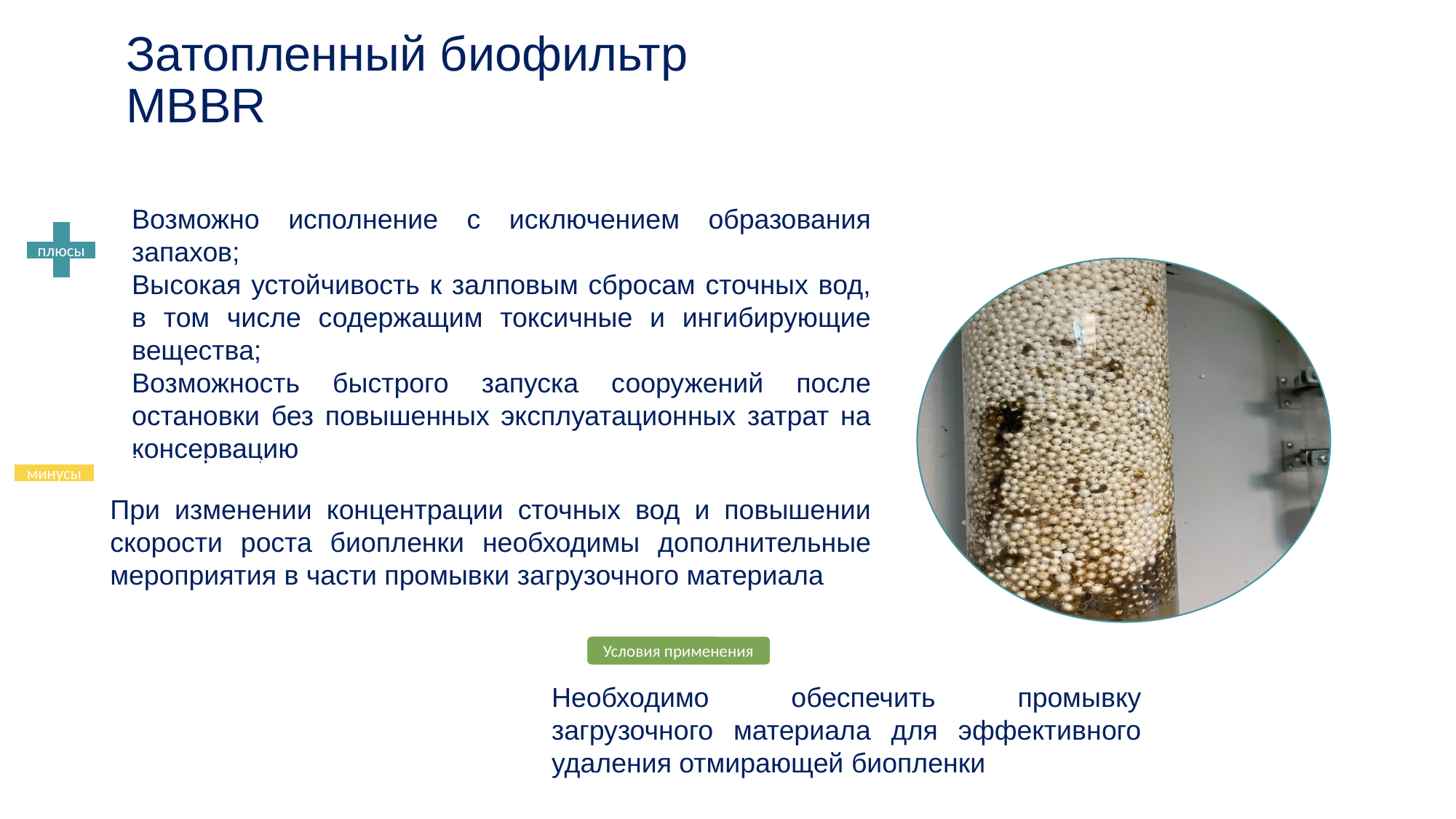

# Затопленный биофильтр MBBR
плюсы

Возможно исполнение с исключением образования запахов;
Высокая устойчивость к залповым сбросам сточных вод, в том числе содержащим токсичные и ингибирующие вещества;
Возможность быстрого запуска сооружений после остановки без повышенных эксплуатационных затрат на консервацию
минусы
При изменении концентрации сточных вод и повышении скорости роста биопленки необходимы дополнительные мероприятия в части промывки загрузочного материала
При изменении концентрации сточных вод и повышении скорости роста биопленки необходимы дополнительные мероприятия в части промывки загрузочного материала
Условия применения
Необходимо обеспечить промывку загрузочного материала для эффективного удаления отмирающей биопленки